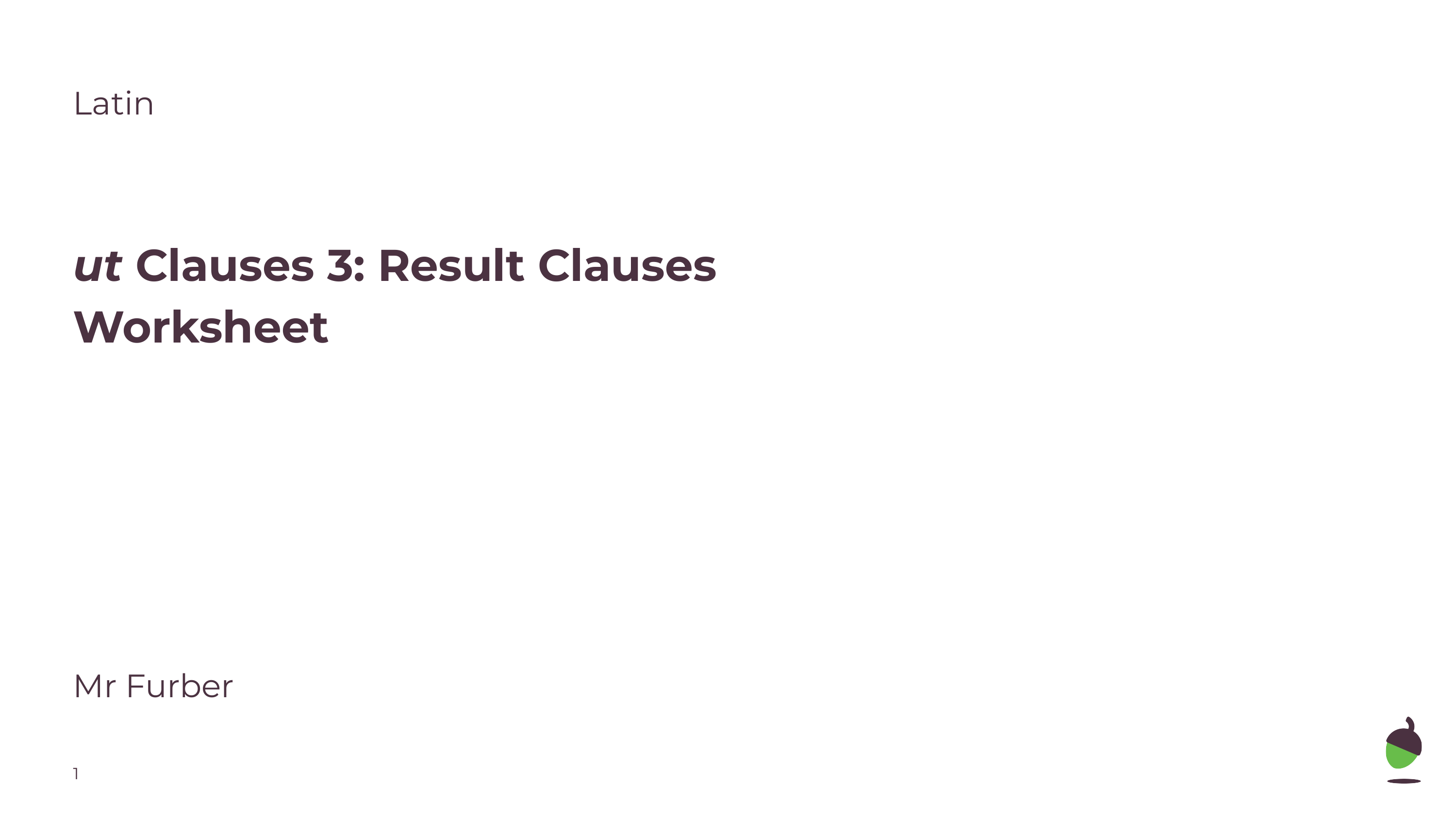

Latin
ut Clauses 3: Result Clauses
Worksheet
Mr Furber
1